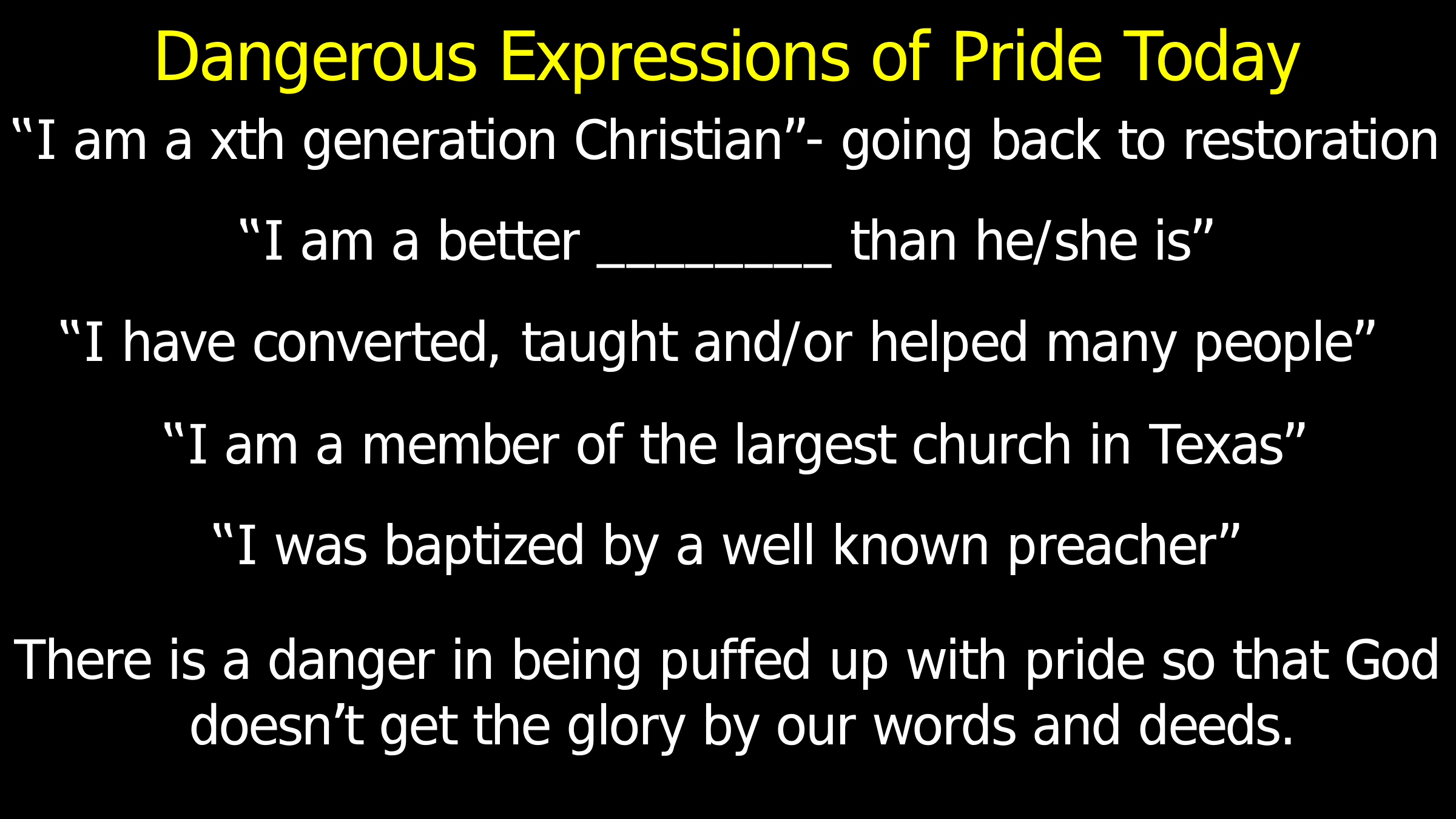

# Dangerous Expressions of Pride Today
“I am a xth generation Christian”- going back to restoration

“I am a better ________ than he/she is”

“I have converted, taught and/or helped many people”

 “I am a member of the largest church in Texas”

“I was baptized by a well known preacher”

There is a danger in being puffed up with pride so that God doesn’t get the glory by our words and deeds.